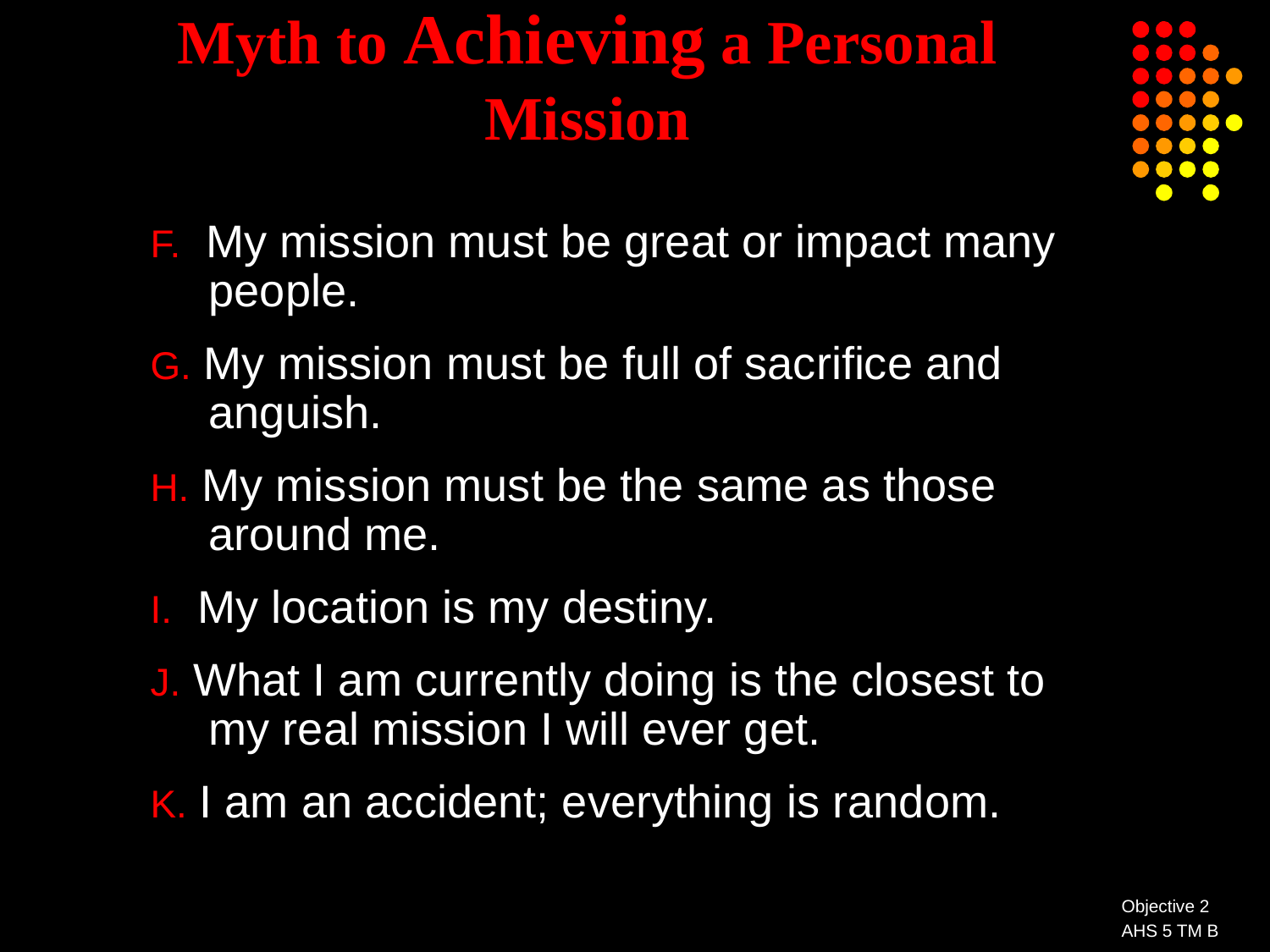

# Myth to Achieving a Personal Mission
F.  My mission must be great or impact many people.
G. My mission must be full of sacrifice and anguish.
H. My mission must be the same as those around me.
I.  My location is my destiny.
J. What I am currently doing is the closest to my real mission I will ever get.
K. I am an accident; everything is random.
Objective 2
AHS 5 TM B